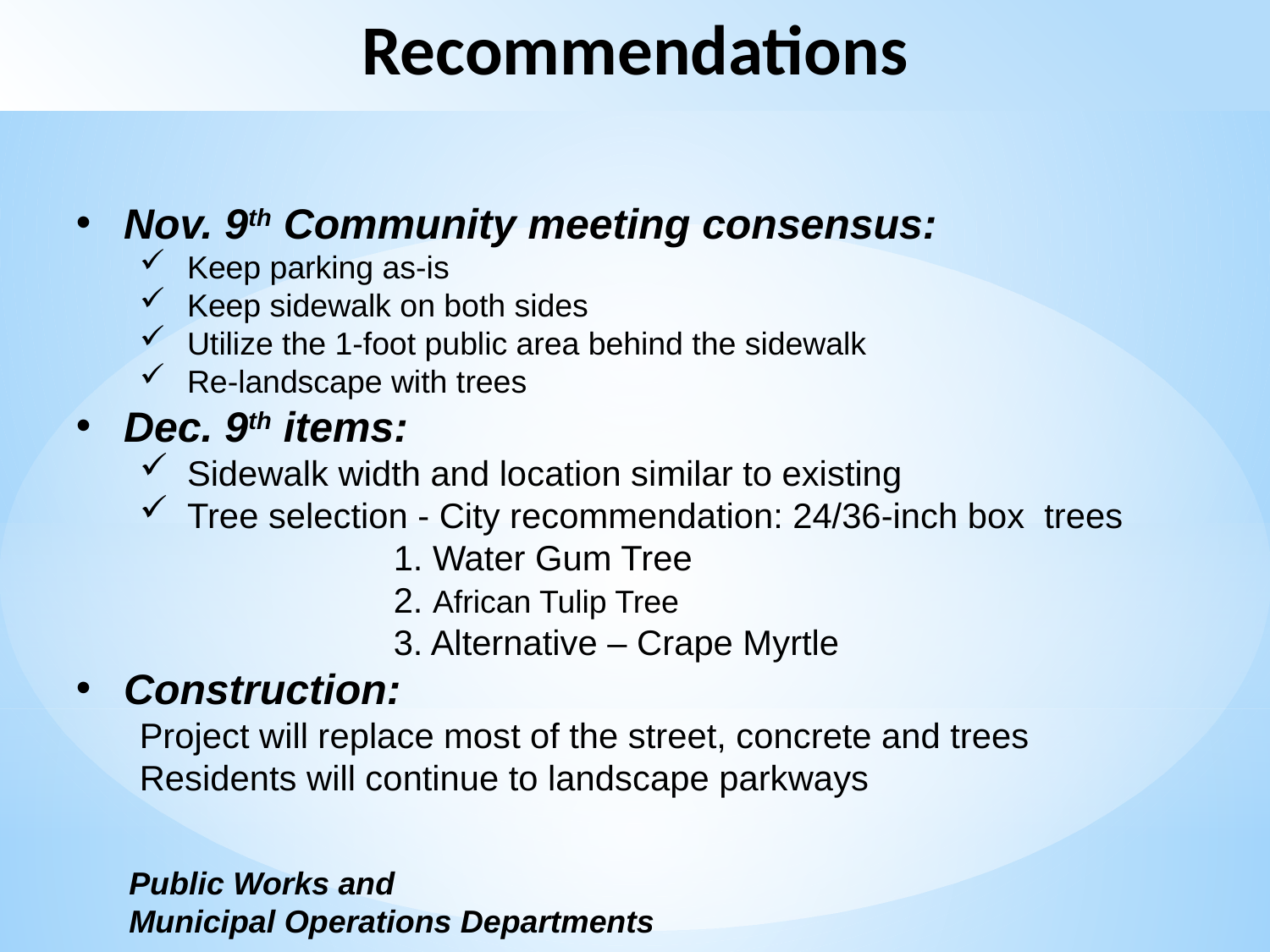

# Recommendations
Nov. 9th Community meeting consensus:
Keep parking as-is
Keep sidewalk on both sides
Utilize the 1-foot public area behind the sidewalk
Re-landscape with trees
Dec. 9th items:
Sidewalk width and location similar to existing
Tree selection - City recommendation: 24/36-inch box  trees
		1. Water Gum Tree
		2. African Tulip Tree
		3. Alternative – Crape Myrtle
Construction:
Project will replace most of the street, concrete and trees
Residents will continue to landscape parkways
Public Works and
Municipal Operations Departments